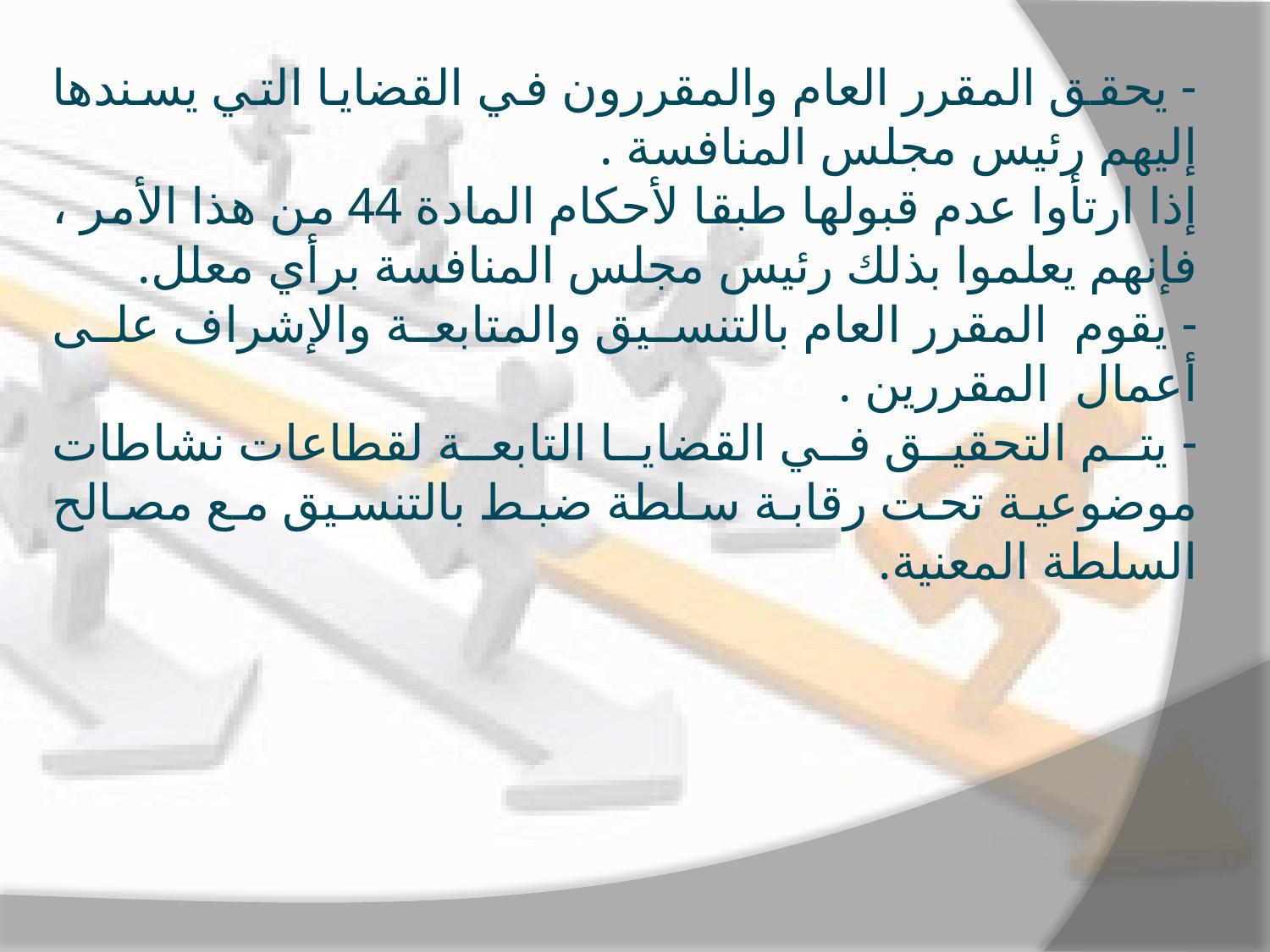

- يحقق المقرر العام والمقررون في القضايا التي يسندها إليهم رئيس مجلس المنافسة .
إذا ارتأوا عدم قبولها طبقا لأحكام المادة 44 من هذا الأمر ، فإنهم يعلموا بذلك رئيس مجلس المنافسة برأي معلل.
- يقوم  المقرر العام بالتنسيق والمتابعة والإشراف على أعمال  المقررين .
- يتم التحقيق في القضايا التابعة لقطاعات نشاطات موضوعية تحت رقابة سلطة ضبط بالتنسيق مع مصالح السلطة المعنية.